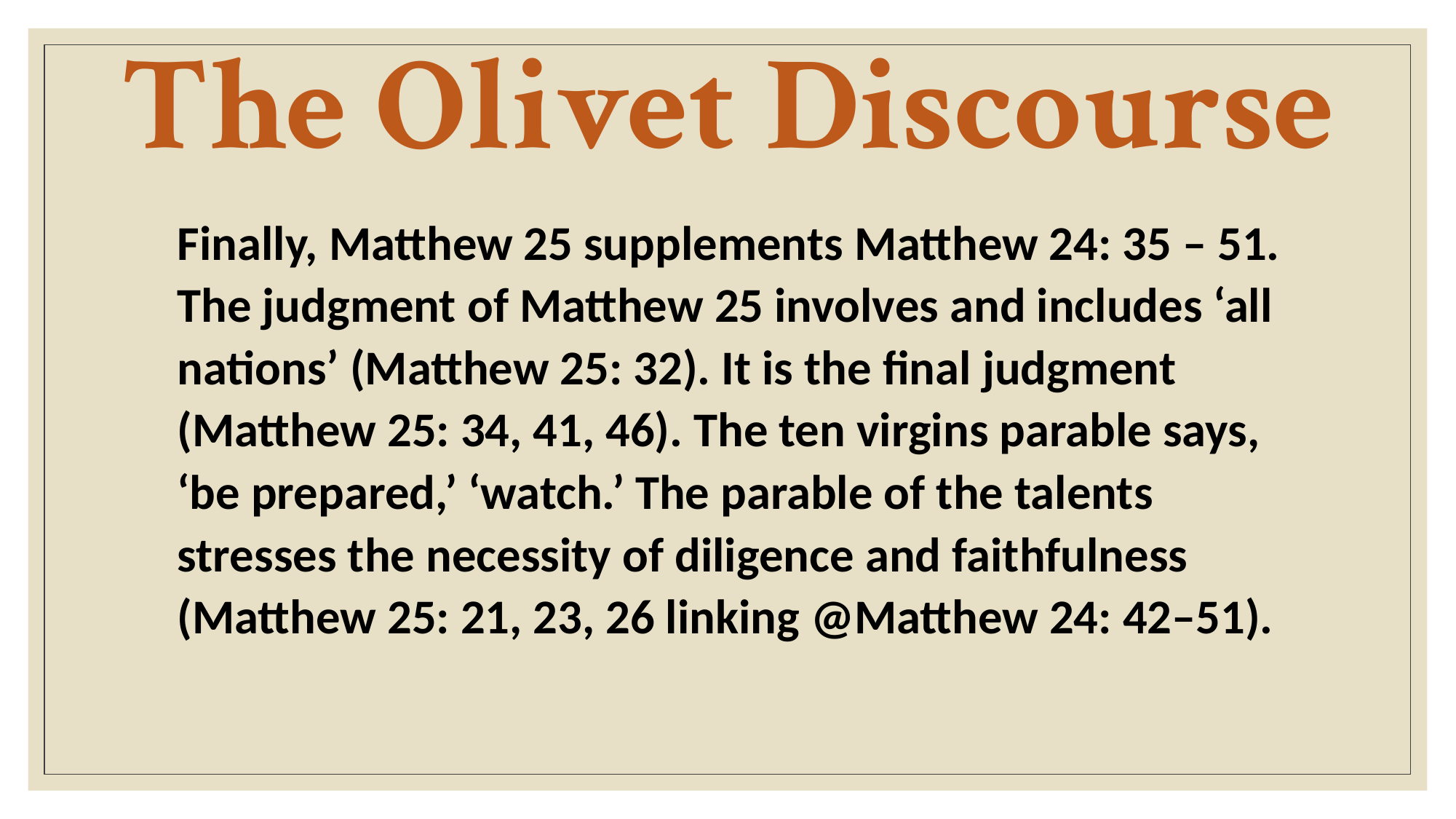

The Olivet Discourse
Finally, Matthew 25 supplements Matthew 24: 35 – 51. The judgment of Matthew 25 involves and includes ‘all nations’ (Matthew 25: 32). It is the final judgment (Matthew 25: 34, 41, 46). The ten virgins parable says, ‘be prepared,’ ‘watch.’ The parable of the talents stresses the necessity of diligence and faithfulness (Matthew 25: 21, 23, 26 linking @Matthew 24: 42–51).